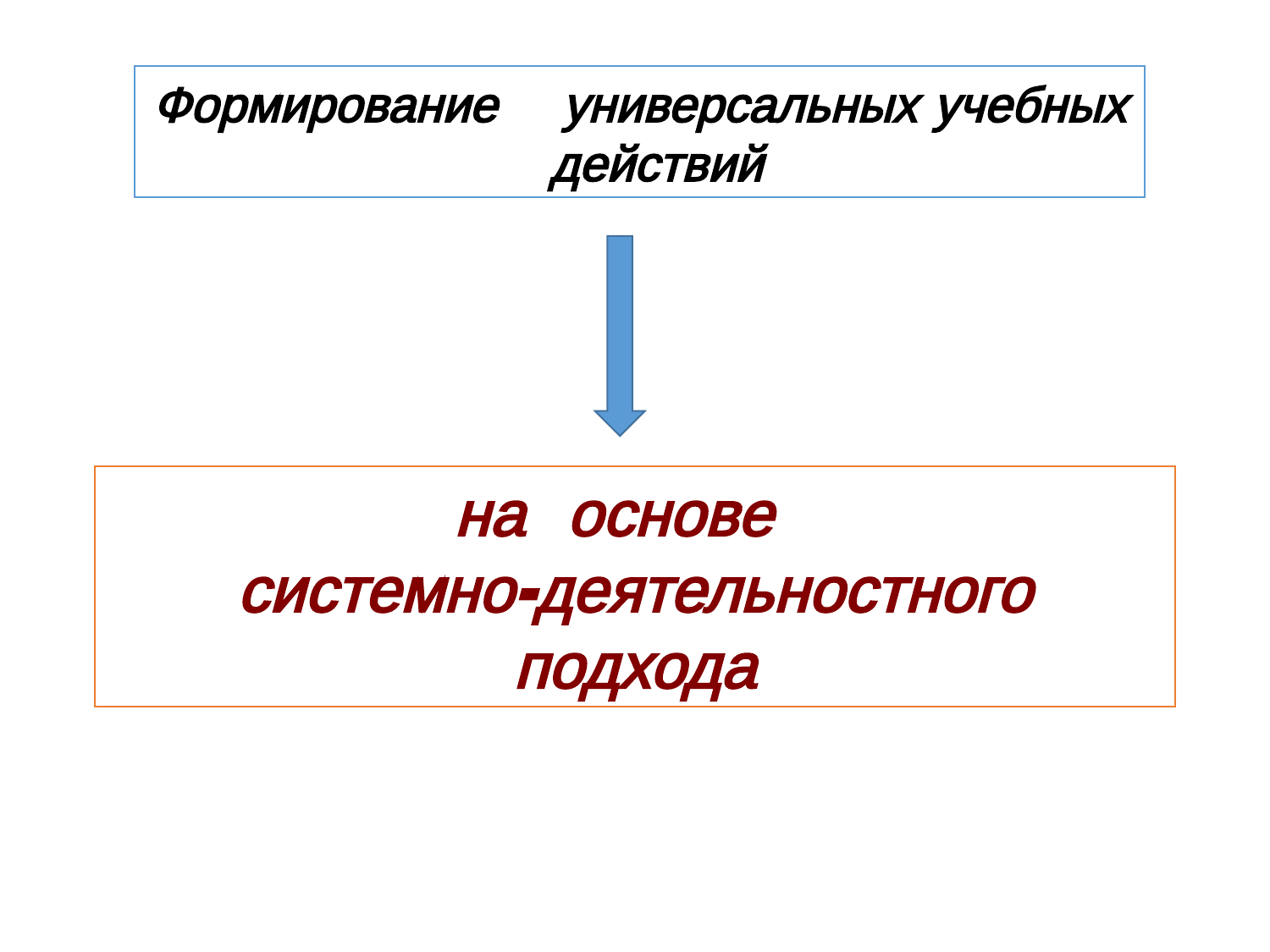

Формирование    универсальных учебных   действий

на  основе
системно-деятельностного подхода